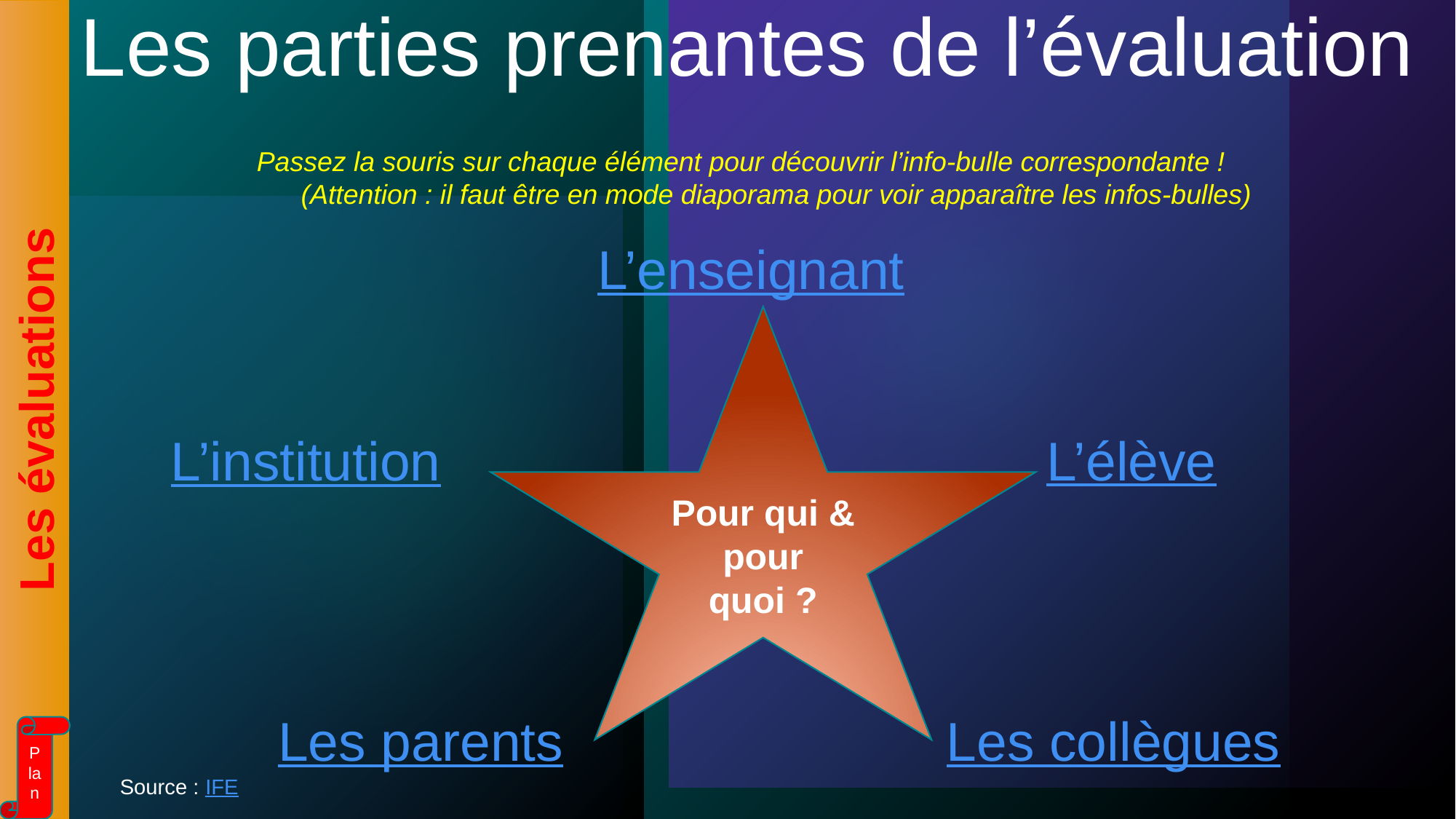

# Les parties prenantes de l’évaluation
Passez la souris sur chaque élément pour découvrir l’info-bulle correspondante !
(Attention : il faut être en mode diaporama pour voir apparaître les infos-bulles)
L’enseignant
Pour qui & pour quoi ?
L’élève
L’institution
Les parents
Les collègues
Les évaluations
Plan
Source : IFE